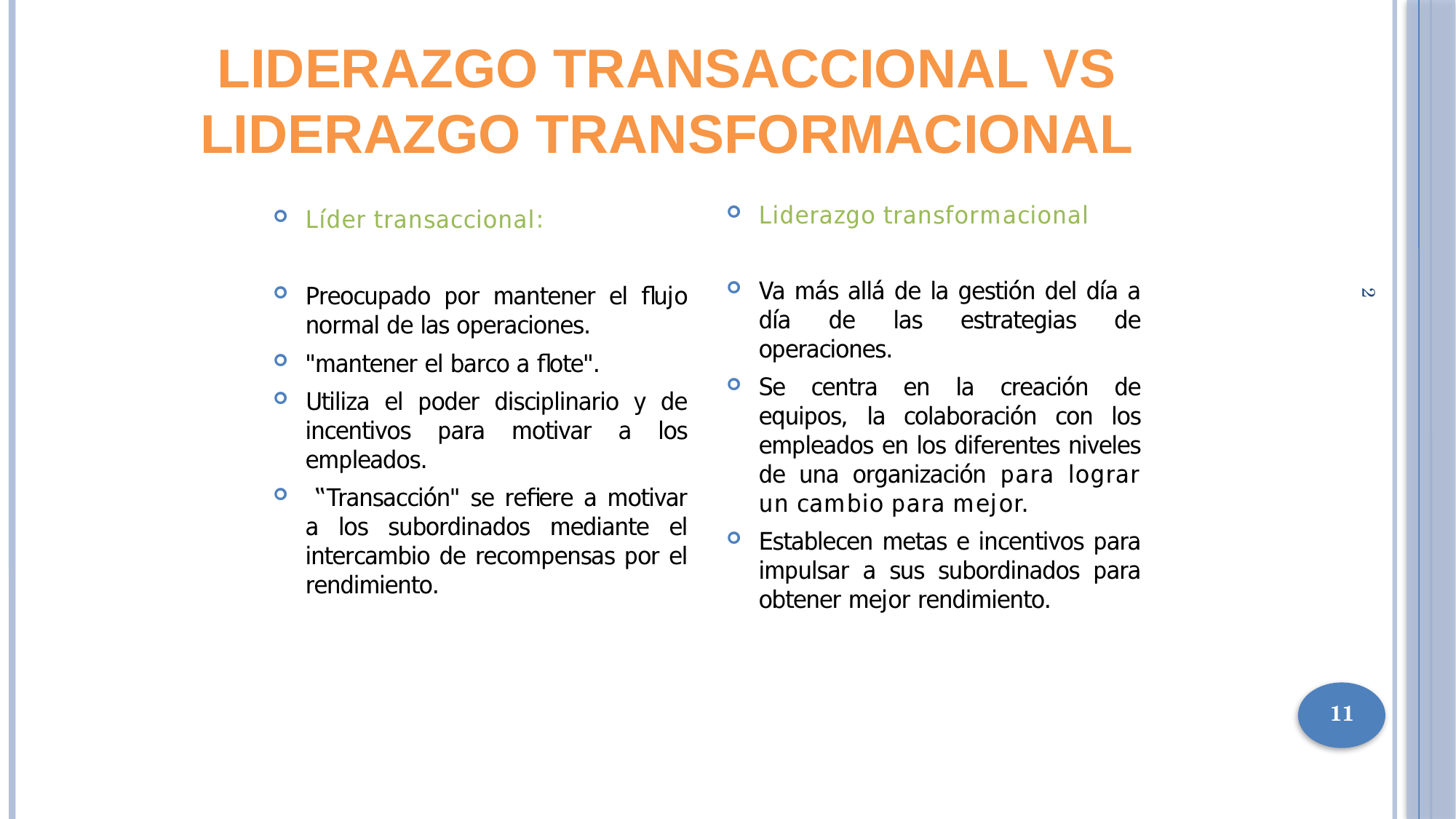

# Liderazgo transaccional vs Liderazgo transformacional
Liderazgo transformacional

Va más allá de la gestión del día a día de las estrategias de operaciones.
Se centra en la creación de equipos, la colaboración con los empleados en los diferentes niveles de una organización para lograr un cambio para mejor.
Establecen metas e incentivos para impulsar a sus subordinados para obtener mejor rendimiento.
Líder transaccional:

Preocupado por mantener el flujo normal de las operaciones.
"mantener el barco a flote".
Utiliza el poder disciplinario y de incentivos para motivar a los empleados.
 “Transacción" se refiere a motivar a los subordinados mediante el intercambio de recompensas por el rendimiento.
2
11